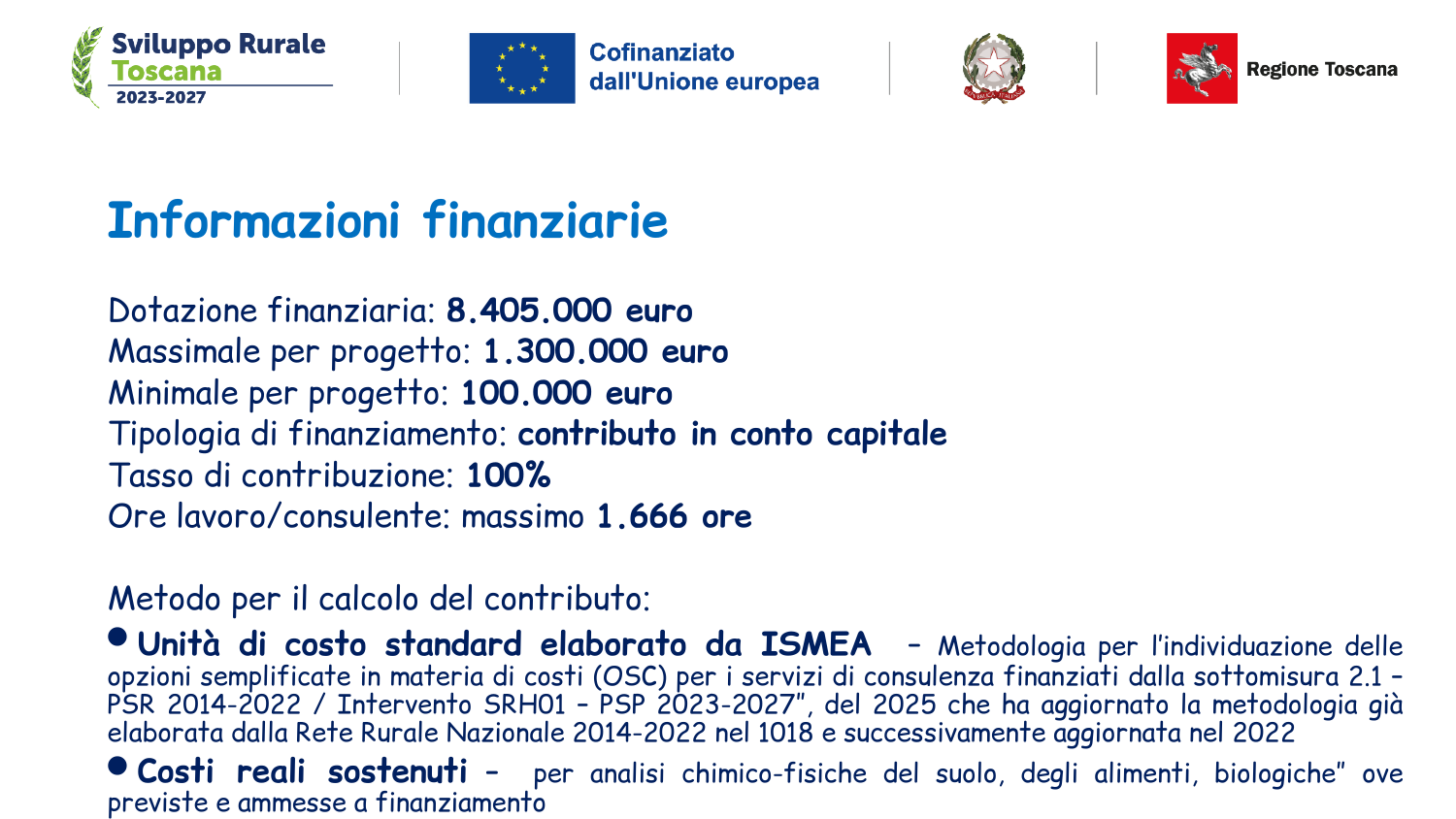

# Informazioni finanziarie
Dotazione finanziaria: 8.405.000 euro
Massimale per progetto: 1.300.000 euro
Minimale per progetto: 100.000 euro
Tipologia di finanziamento: contributo in conto capitale
Tasso di contribuzione: 100%
Ore lavoro/consulente: massimo 1.666 ore

Metodo per il calcolo del contributo:
Unità di costo standard elaborato da ISMEA  - Metodologia per l’individuazione delle opzioni semplificate in materia di costi (OSC) per i servizi di consulenza finanziati dalla sottomisura 2.1 – PSR 2014-2022 / Intervento SRH01 – PSP 2023-2027”, del 2025 che ha aggiornato la metodologia già elaborata dalla Rete Rurale Nazionale 2014-2022 nel 1018 e successivamente aggiornata nel 2022
Costi reali sostenuti –  per analisi chimico-fisiche del suolo, degli alimenti, biologiche” ove previste e ammesse a finanziamento